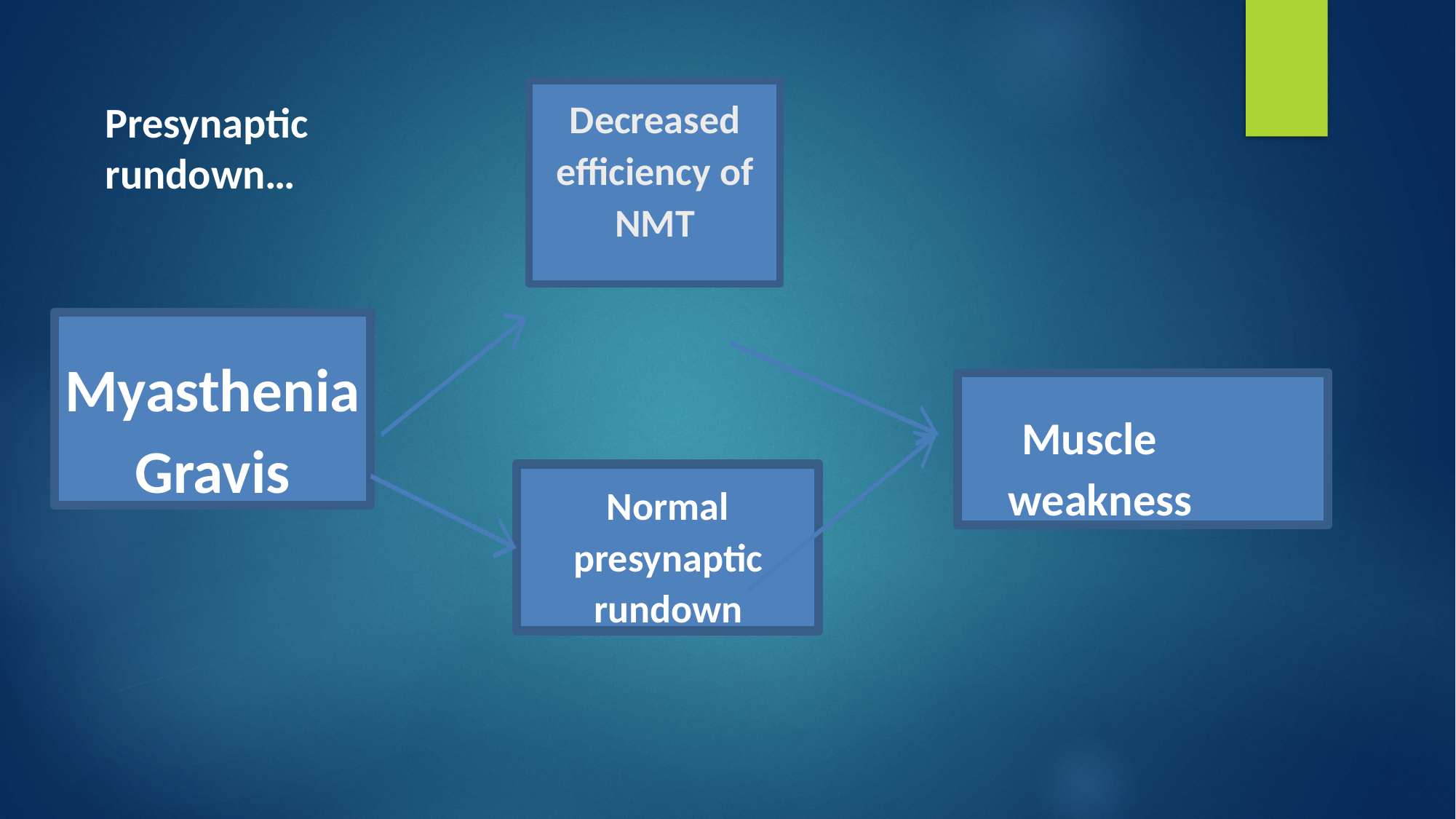

# Decreased efficiency of NMT
Presynaptic rundown…
Myasthenia
Gravis

Muscle weakness
Normal presynaptic rundown